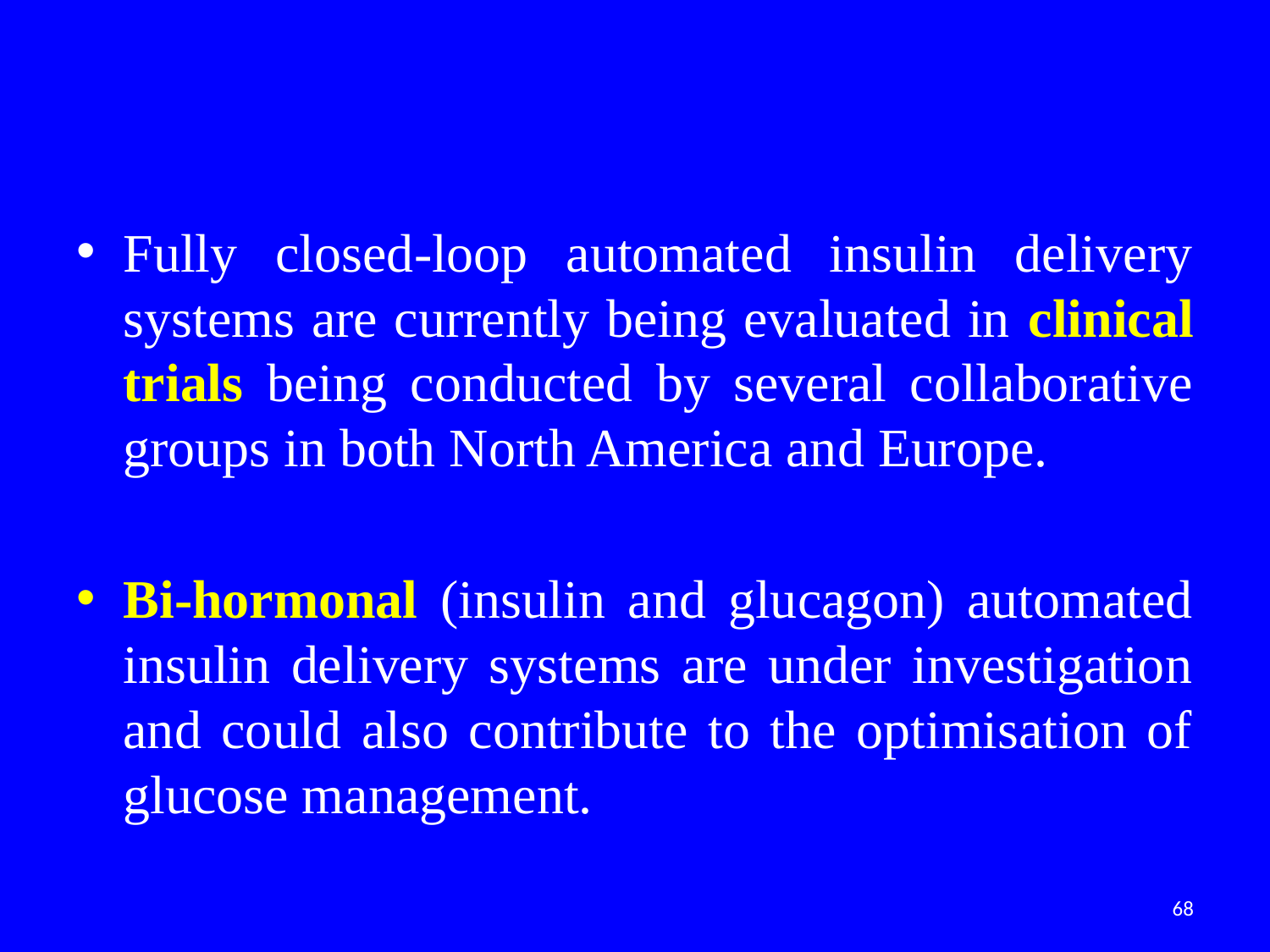

#
Fully closed-loop automated insulin delivery systems are currently being evaluated in clinical trials being conducted by several collaborative groups in both North America and Europe.

Bi-hormonal (insulin and glucagon) automated insulin delivery systems are under investigation and could also contribute to the optimisation of glucose management.
68